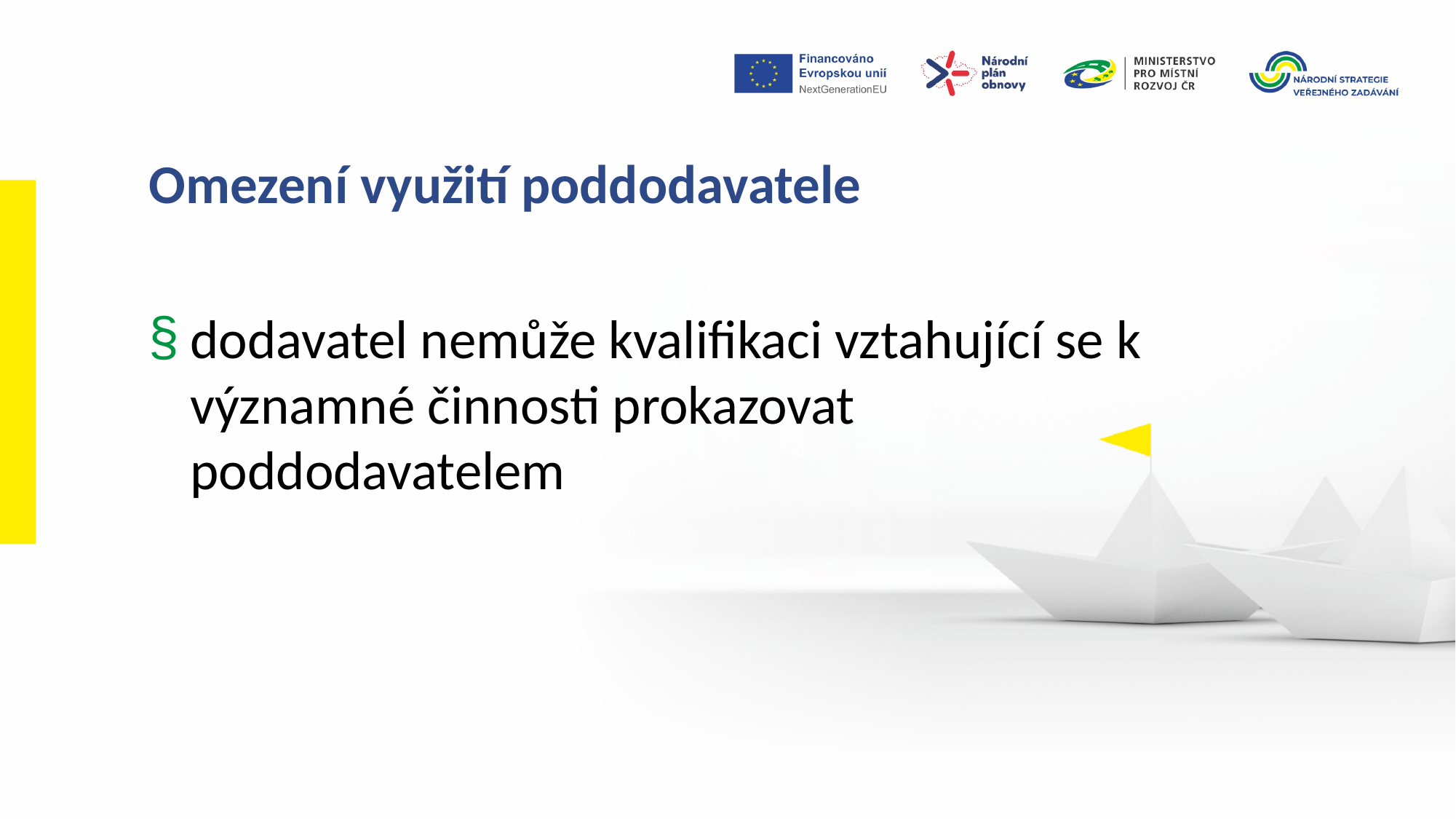

Omezení využití poddodavatele
dodavatel nemůže kvalifikaci vztahující se k významné činnosti prokazovat poddodavatelem